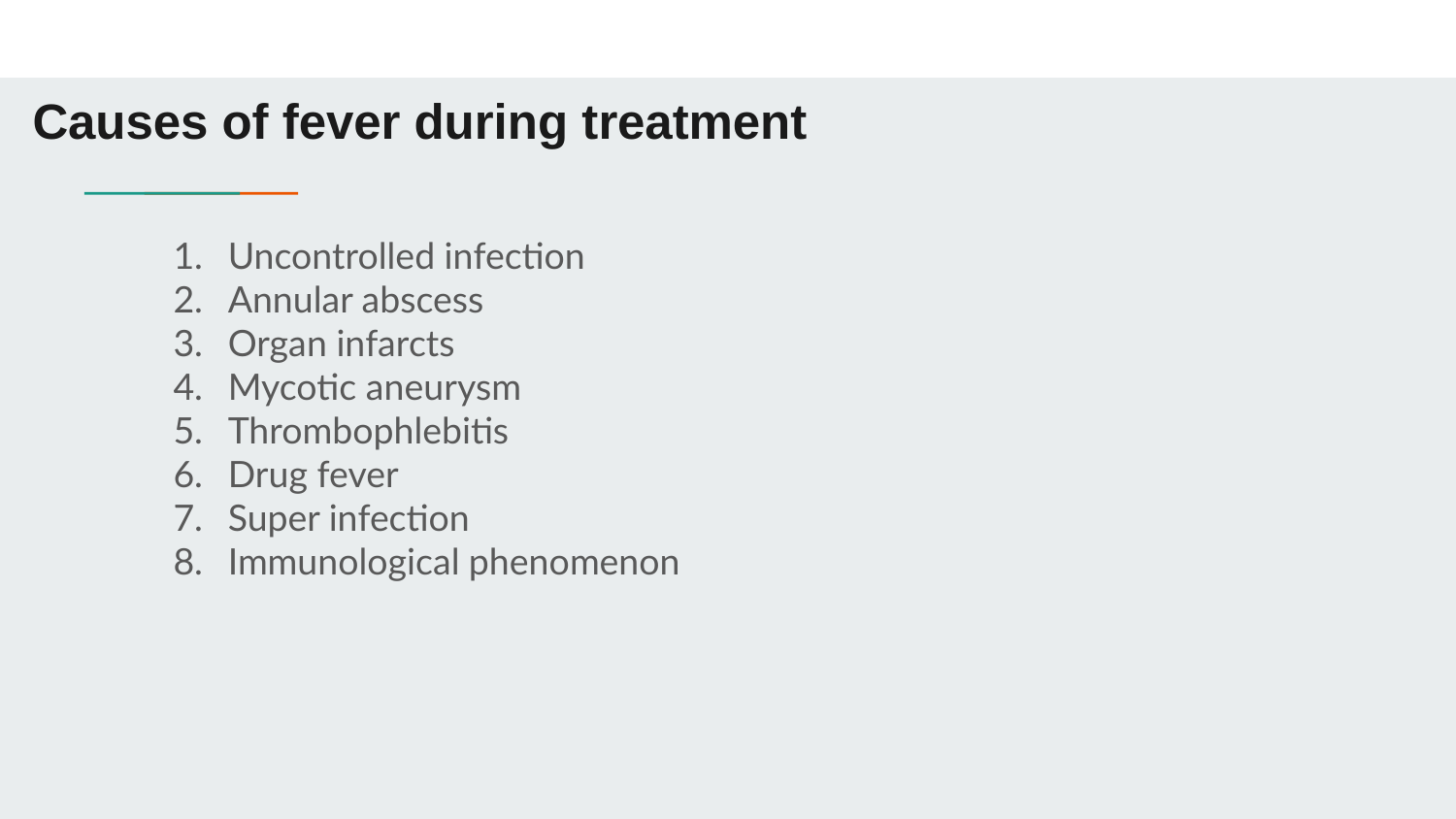

# Causes of fever during treatment
Uncontrolled infection
Annular abscess
Organ infarcts
Mycotic aneurysm
Thrombophlebitis
Drug fever
Super infection
Immunological phenomenon